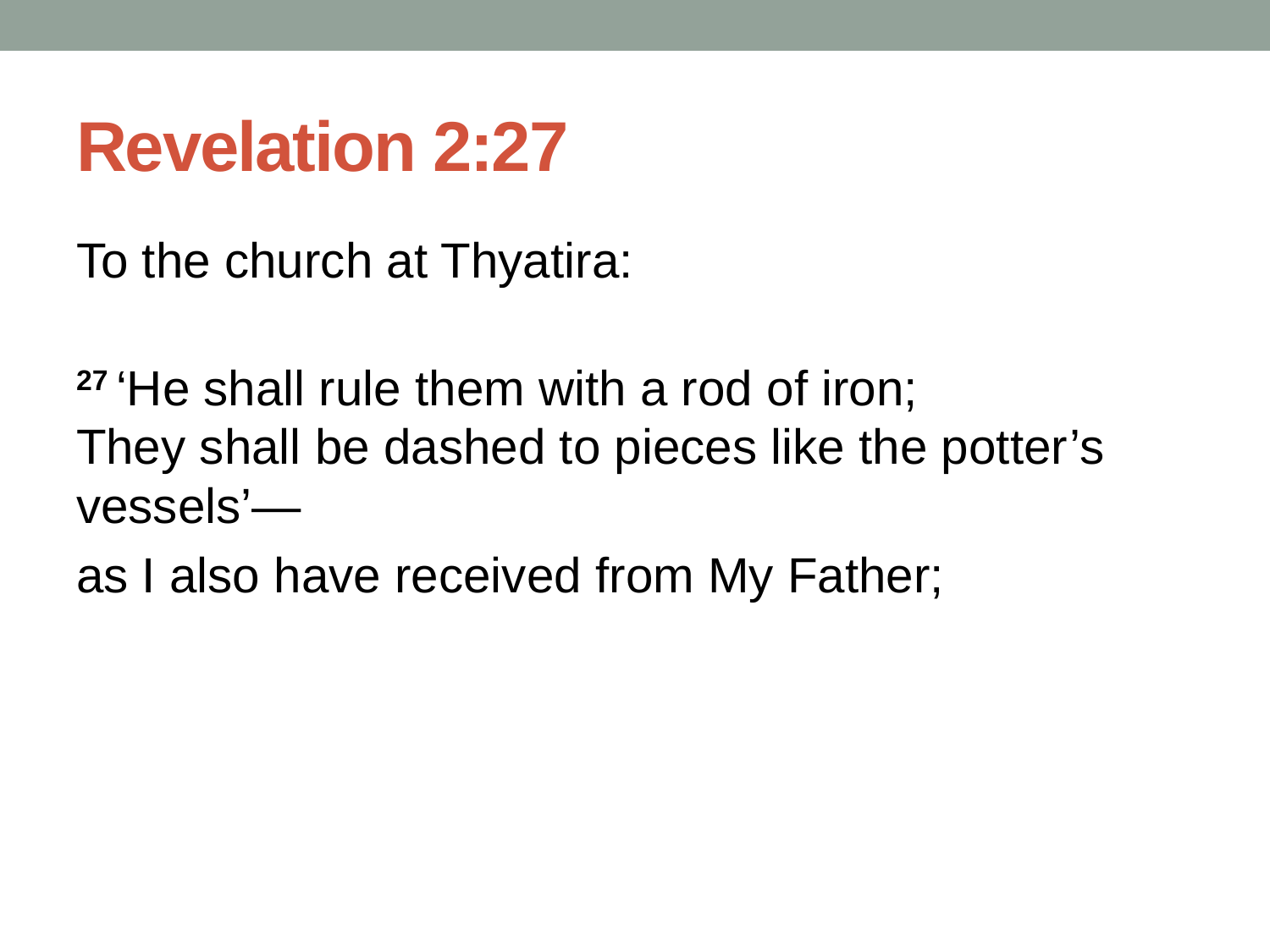

# Revelation 2:27
To the church at Thyatira:

27 ‘He shall rule them with a rod of iron;
They shall be dashed to pieces like the potter’s vessels’—
as I also have received from My Father;